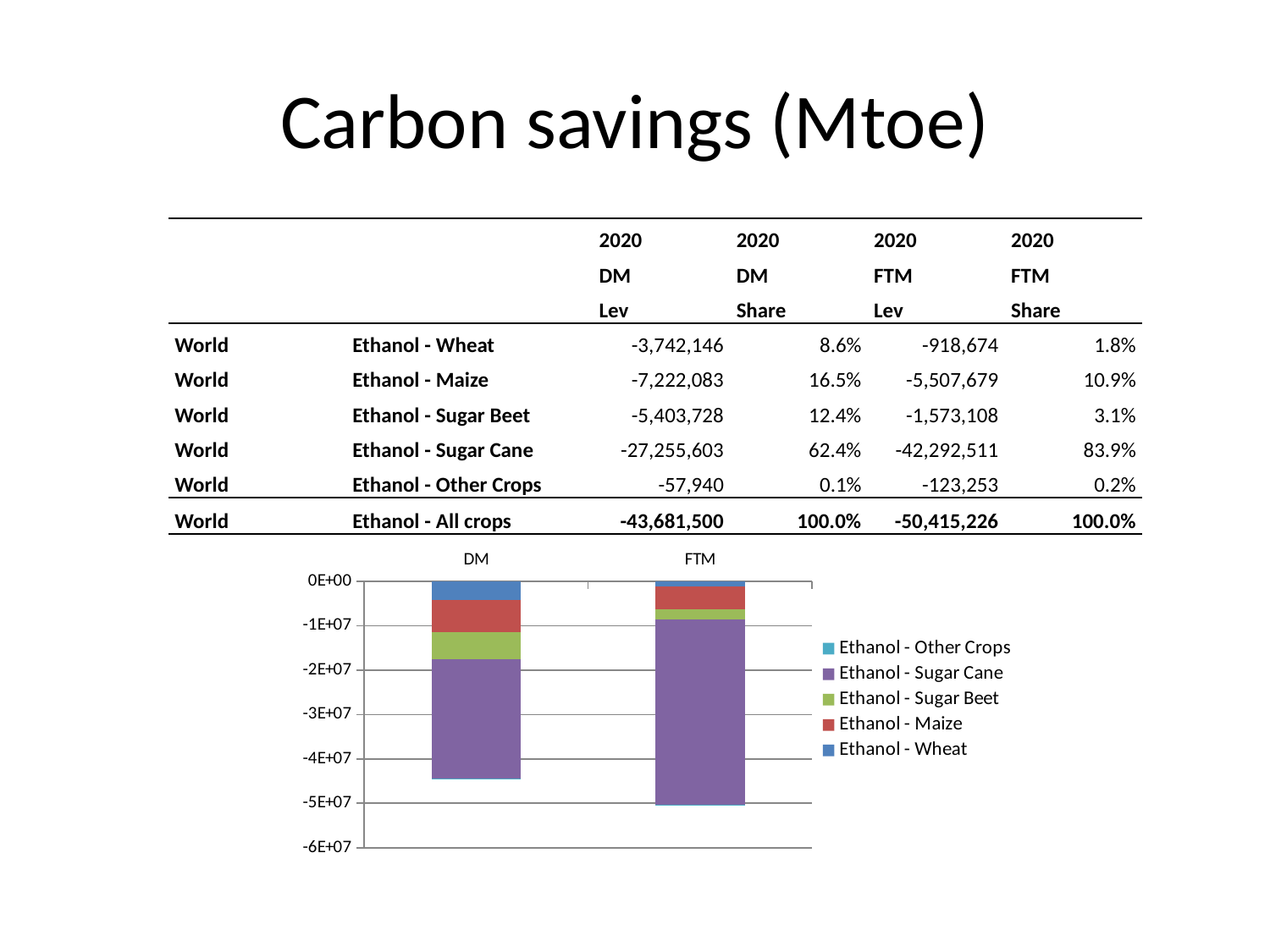

# Carbon savings (Mtoe)
|  |  | 2020 | 2020 | 2020 | 2020 |
| --- | --- | --- | --- | --- | --- |
|  |  | DM | DM | FTM | FTM |
|  |  | Lev | Share | Lev | Share |
| World | Ethanol - Wheat | -3,742,146 | 8.6% | -918,674 | 1.8% |
| World | Ethanol - Maize | -7,222,083 | 16.5% | -5,507,679 | 10.9% |
| World | Ethanol - Sugar Beet | -5,403,728 | 12.4% | -1,573,108 | 3.1% |
| World | Ethanol - Sugar Cane | -27,255,603 | 62.4% | -42,292,511 | 83.9% |
| World | Ethanol - Other Crops | -57,940 | 0.1% | -123,253 | 0.2% |
| World | Ethanol - All crops | -43,681,500 | 100.0% | -50,415,226 | 100.0% |

### Chart

| Category | Ethanol - Wheat | Ethanol - Maize | Ethanol - Sugar Beet | Ethanol - Sugar Cane | Ethanol - Other Crops |
|---|---|---|---|---|---|
| DM | -4118877.9810124612 | -7353580.972587952 | -6075809.125585681 | -26789430.385741316 | -57242.160204101965 |
| FTM | -1176671.5707360513 | -5164918.984924747 | -2222333.380694527 | -41711087.14883127 | -121166.06441288746 |